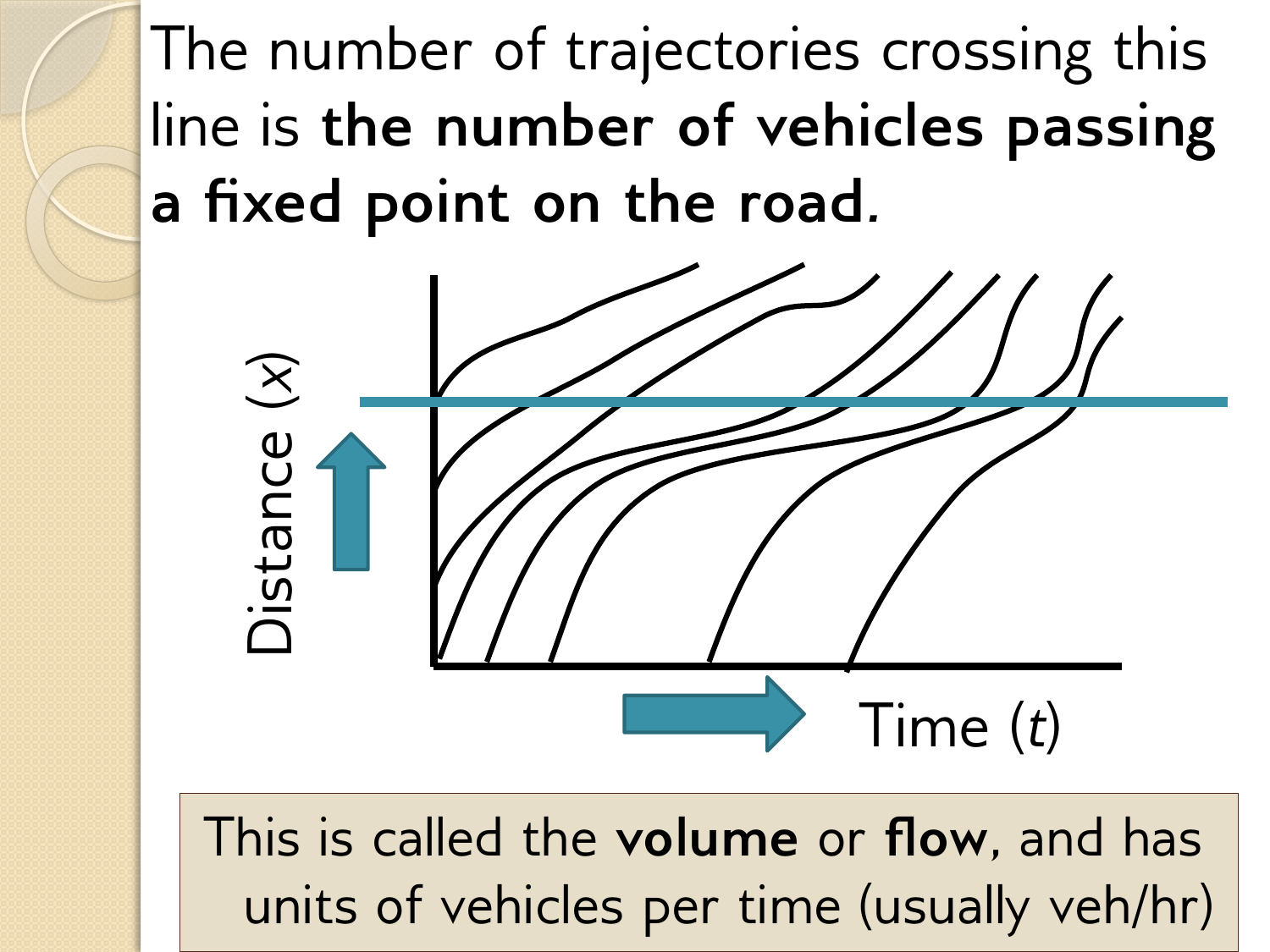

The number of trajectories crossing this line is the number of vehicles passing a fixed point on the road.

Distance (x)

Time (t)
This is called the volume or flow, and has units of vehicles per time (usually veh/hr)